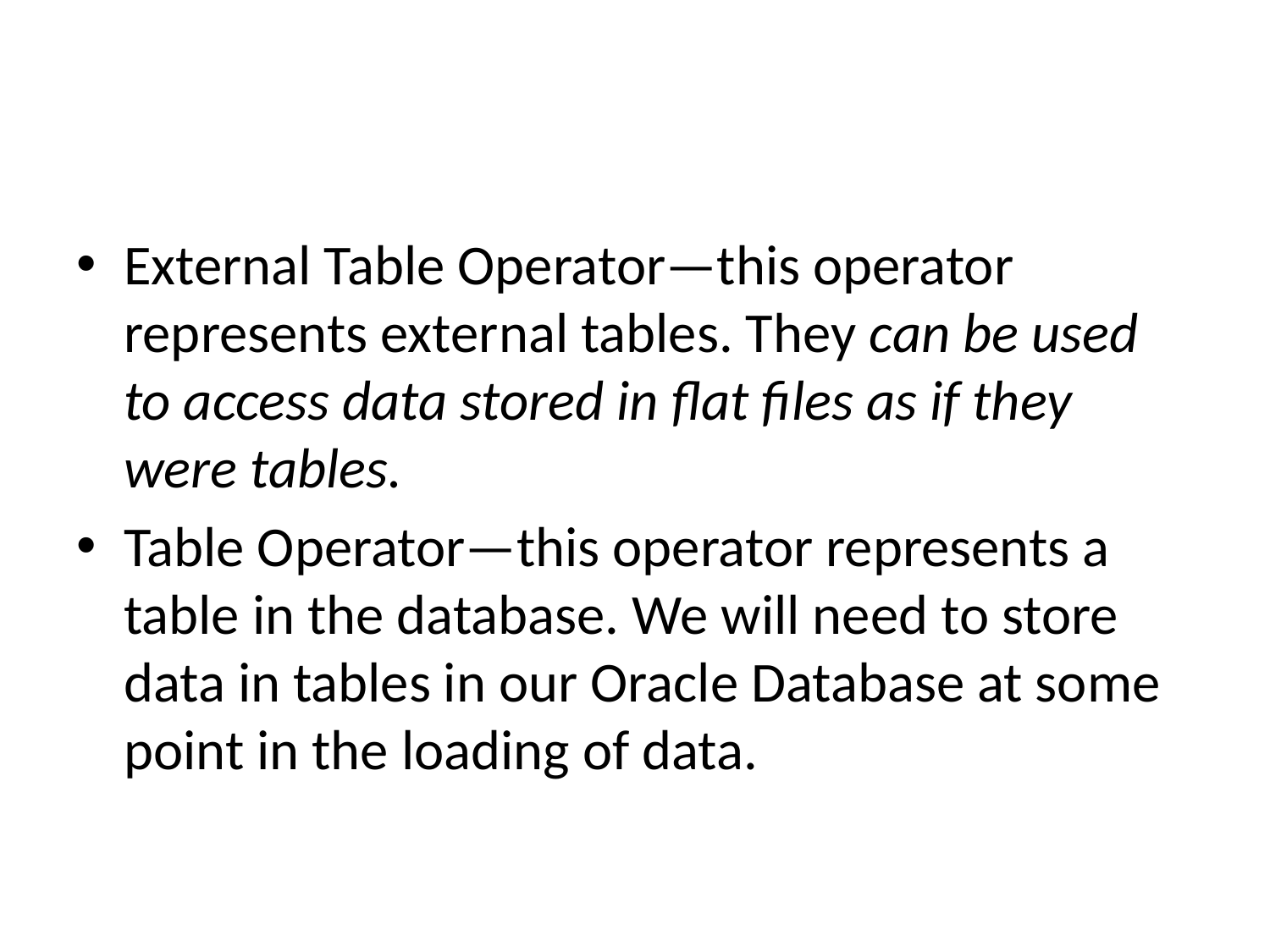

#
External Table Operator—this operator represents external tables. They can be used to access data stored in flat files as if they were tables.
Table Operator—this operator represents a table in the database. We will need to store data in tables in our Oracle Database at some point in the loading of data.